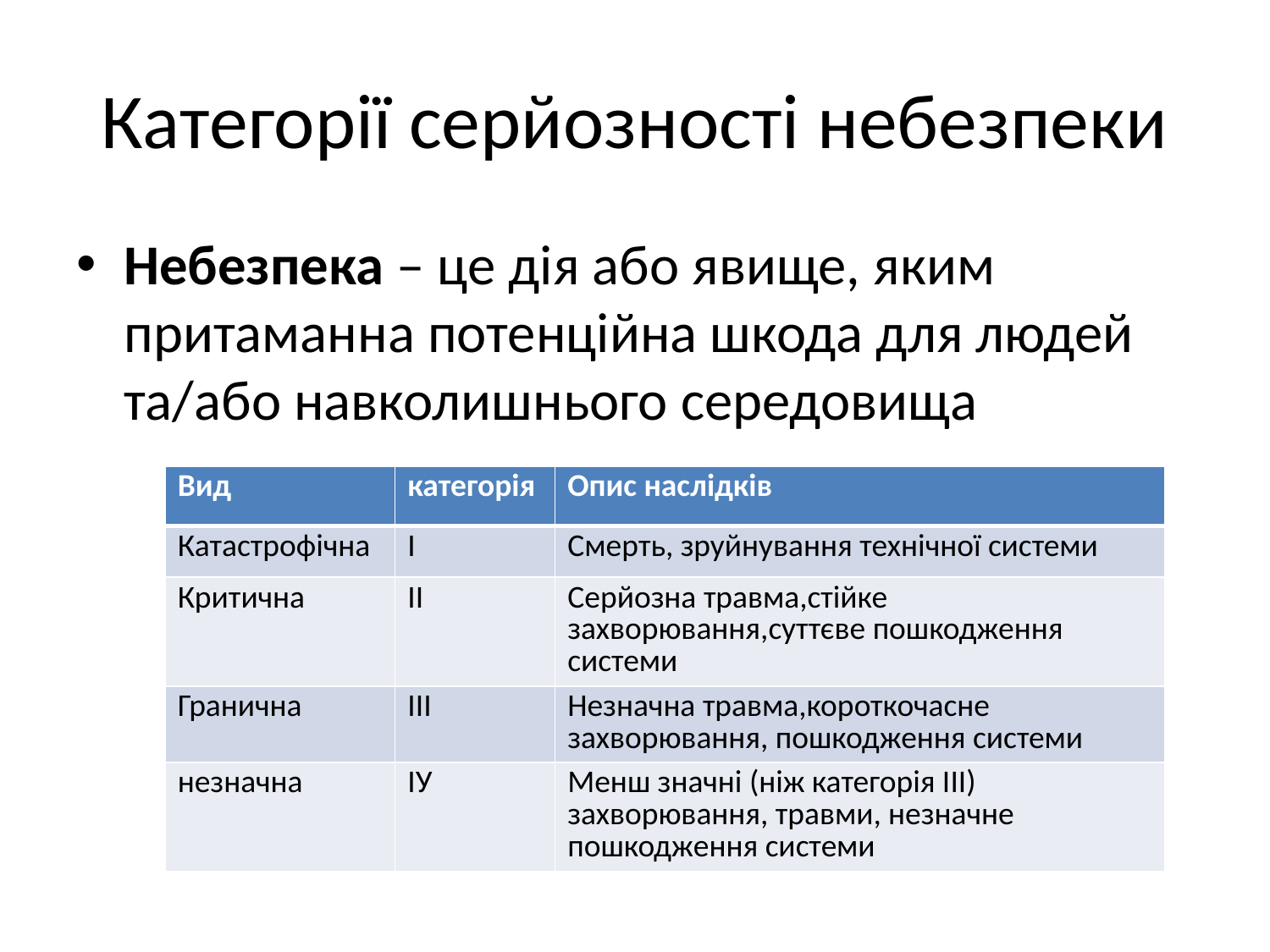

# Категорії серйозності небезпеки
Небезпека – це дія або явище, яким притаманна потенційна шкода для людей та/або навколишнього середовища

| Вид | категорія | Опис наслідків |
| --- | --- | --- |
| Катастрофічна | І | Смерть, зруйнування технічної системи |
| Критична | ІІ | Серйозна травма,стійке захворювання,суттєве пошкодження системи |
| Гранична | ІІІ | Незначна травма,короткочасне захворювання, пошкодження системи |
| незначна | ІУ | Менш значні (ніж категорія ІІІ) захворювання, травми, незначне пошкодження системи |